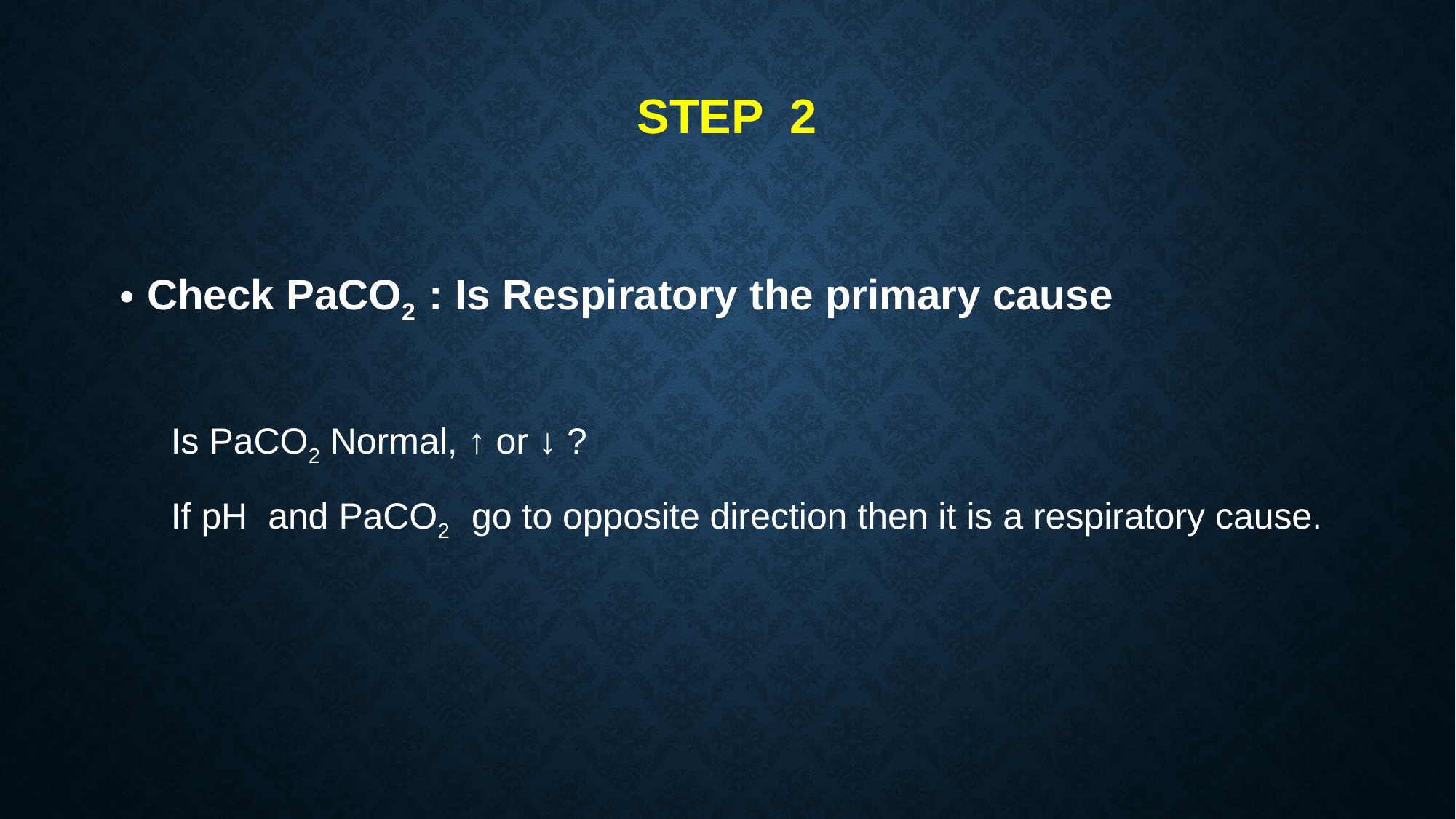

# Step  2
Check PaCO2  : Is Respiratory the primary cause

     Is PaCO2 Normal, ↑ or ↓ ?
     If pH  and PaCO2   go to opposite direction then it is a respiratory cause.